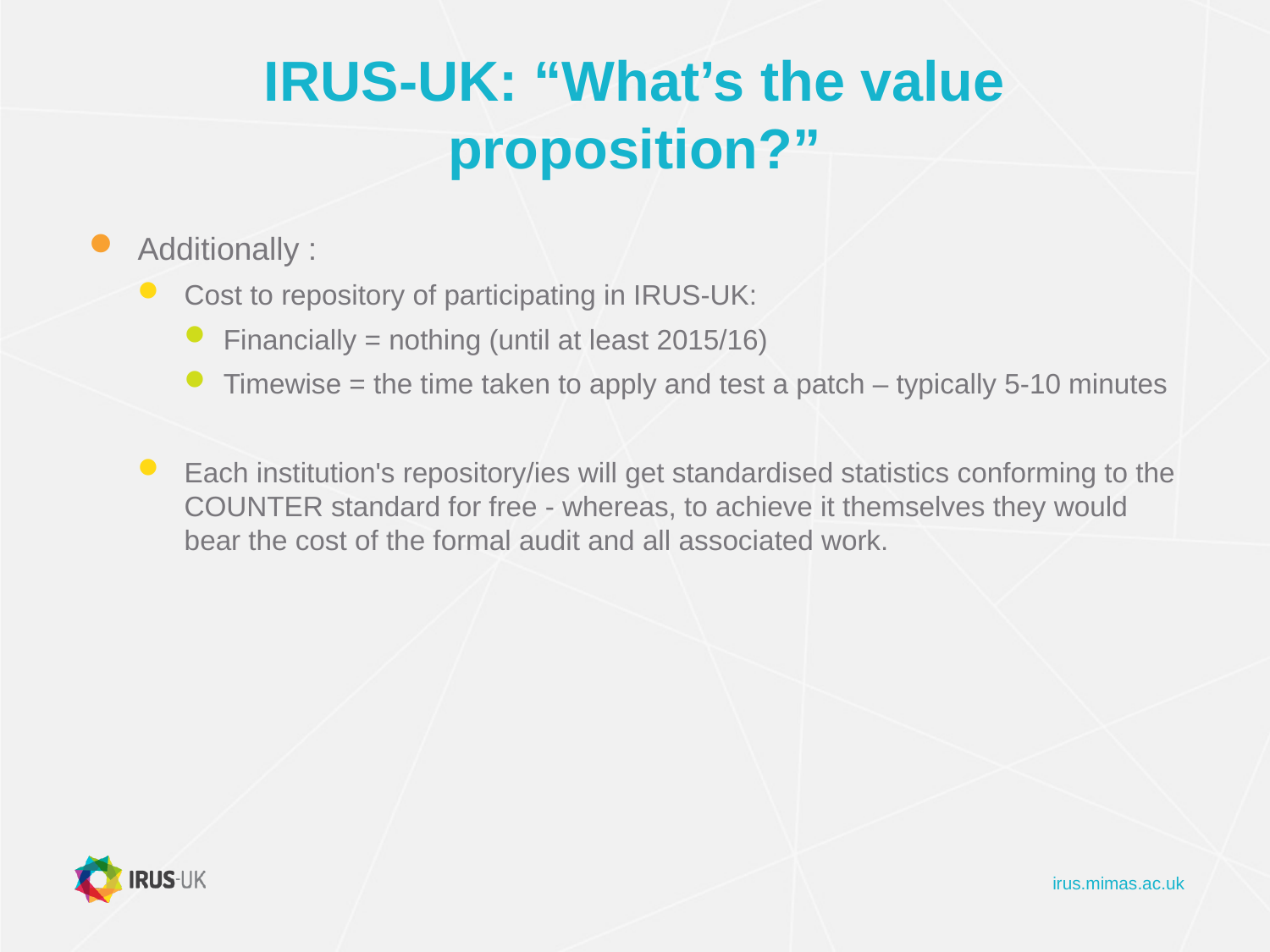

# IRUS-UK: “What’s the value proposition?”
Additionally :
Cost to repository of participating in IRUS-UK:
Financially = nothing (until at least 2015/16)
Timewise = the time taken to apply and test a patch – typically 5-10 minutes

Each institution's repository/ies will get standardised statistics conforming to the COUNTER standard for free - whereas, to achieve it themselves they would bear the cost of the formal audit and all associated work.